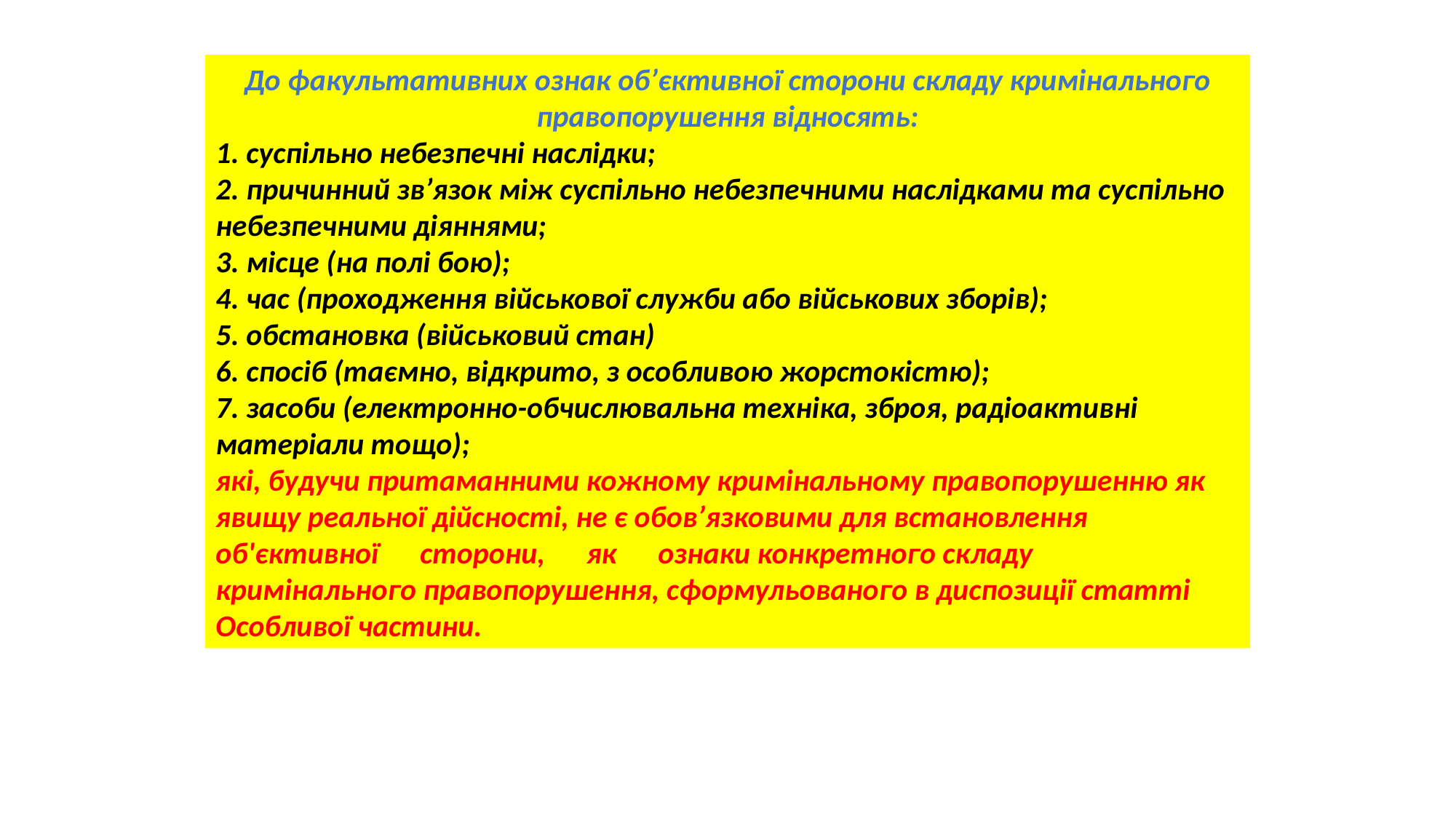

До факультативних ознак об’єктивної сторони складу кримінального правопорушення відносять:
1. суспільно небезпечні наслідки;
2. причинний зв’язок між суспільно небезпечними наслідками та суспільно небезпечними діяннями;
3. місце (на полі бою);
4. час (проходження військової служби або військових зборів);
5. обстановка (військовий стан)
6. спосіб (таємно, відкрито, з особливою жорстокістю);
7. засоби (електронно-обчислювальна техніка, зброя, радіоактивні матеріали тощо);
які, будучи притаманними кожному кримінальному правопорушенню як явищу реальної дійсності, не є обов’язковими для встановлення  об'єктивної      сторони,      як      ознаки конкретного складу кримінального правопорушення, сформульованого в диспозиції статті Особливої частини.